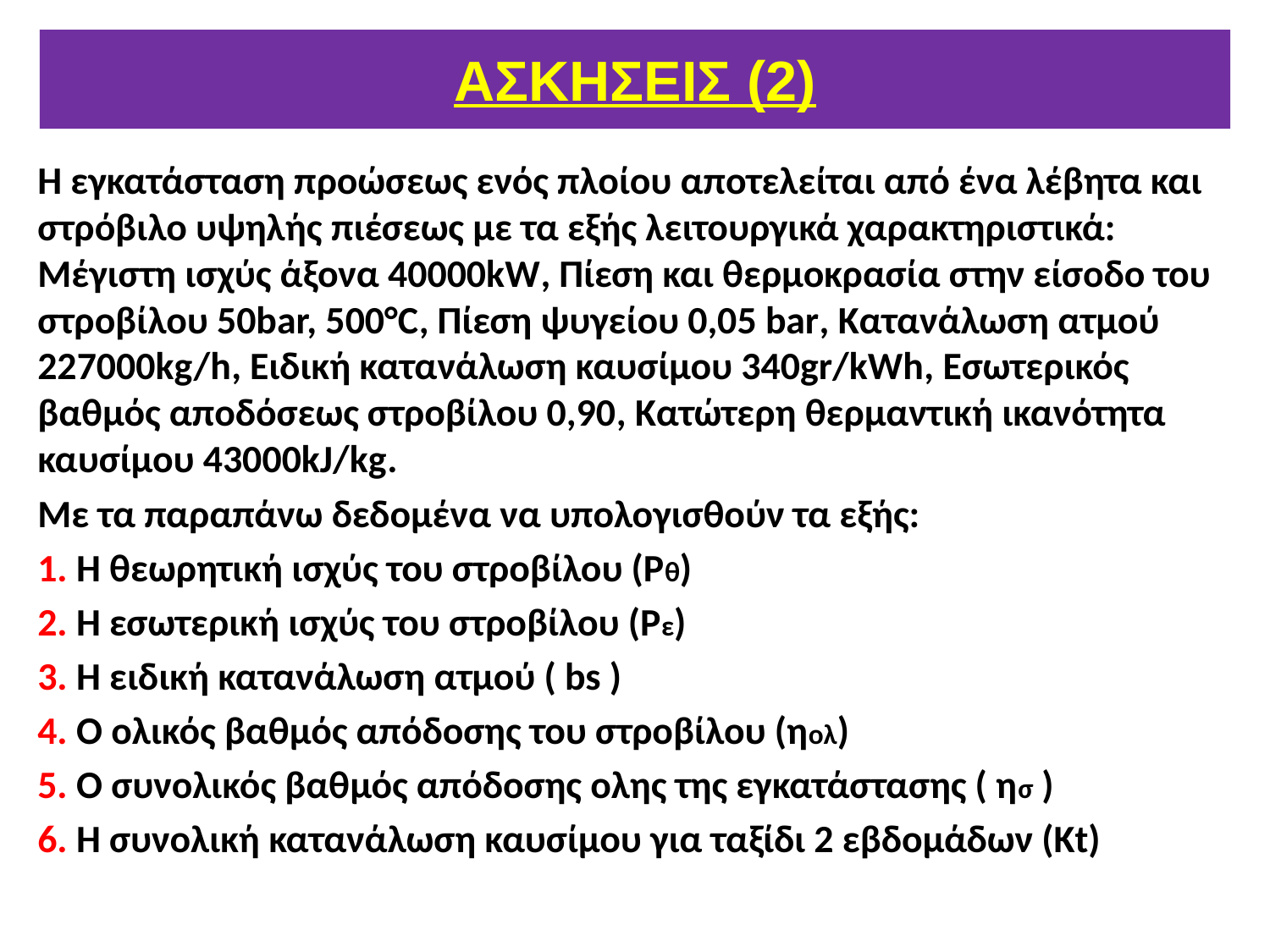

# AΣΚΗΣΕΙΣ (2)
Η εγκατάσταση προώσεως ενός πλοίου αποτελείται από ένα λέβητα και στρόβιλο υψηλής πιέσεως με τα εξής λειτουργικά χαρακτηριστικά: Μέγιστη ισχύς άξονα 40000kW, Πίεση και θερμοκρασία στην είσοδο του στροβίλου 50bar, 500°C, Πίεση ψυγείου 0,05 bar, Κατανάλωση ατμού 227000kg/h, Ειδική κατανάλωση καυσίμου 340gr/kWh, Εσωτερικός βαθμός αποδόσεως στροβίλου 0,90, Κατώτερη θερμαντική ικανότητα καυσίμου 43000kJ/kg.
Με τα παραπάνω δεδομένα να υπολογισθούν τα εξής:
1. Η θεωρητική ισχύς του στροβίλου (Pθ)
2. Η εσωτερική ισχύς του στροβίλου (Pε)
3. Η ειδική κατανάλωση ατμού ( bs )
4. Ο ολικός βαθμός απόδοσης του στροβίλου (ηολ)
5. Ο συνολικός βαθμός απόδοσης ολης της εγκατάστασης ( ησ )
6. Η συνολική κατανάλωση καυσίμου για ταξίδι 2 εβδομάδων (Κt)